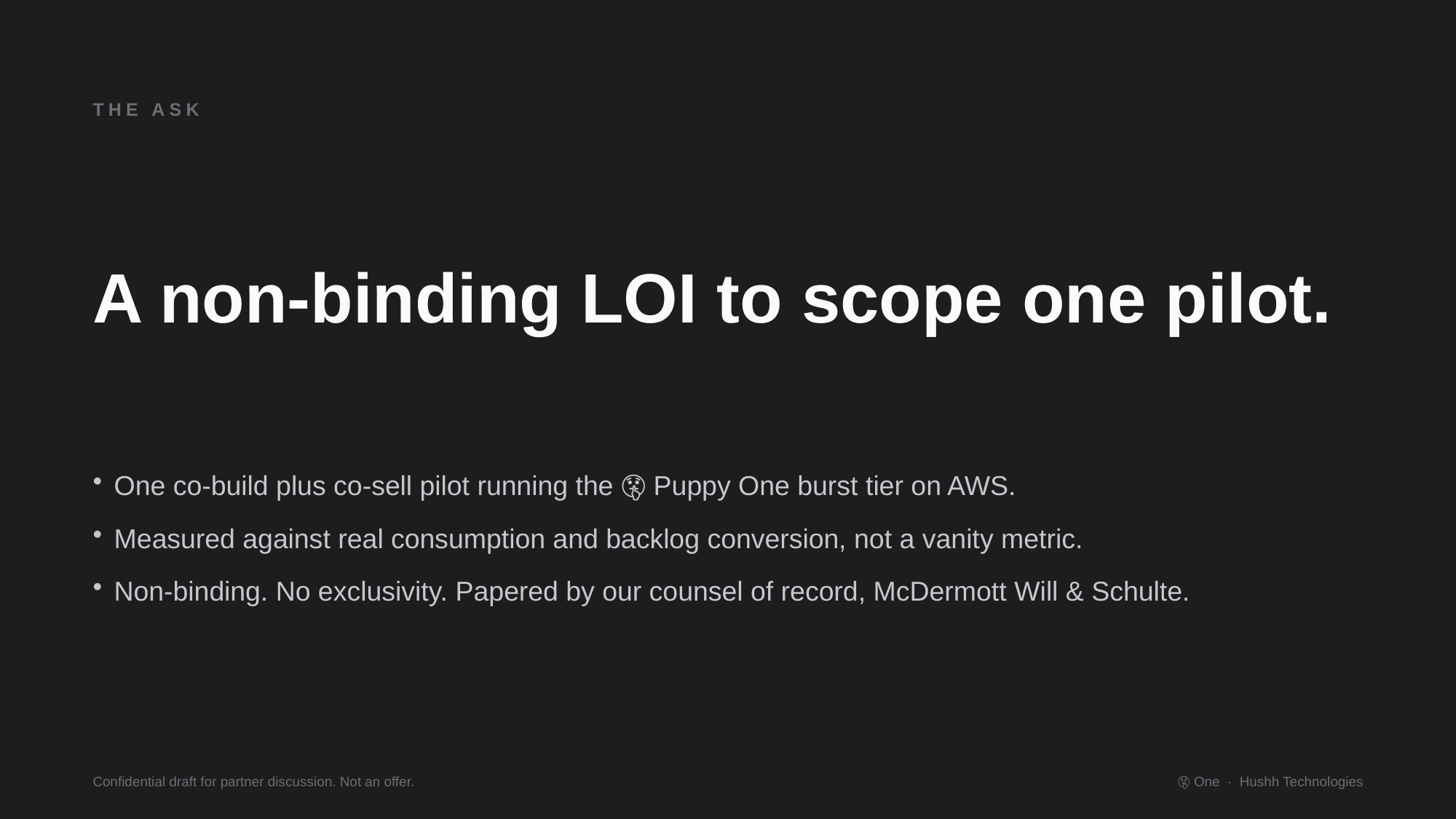

THE ASK
A non-binding LOI to scope one pilot.
One co-build plus co-sell pilot running the 🤫 Puppy One burst tier on AWS.
Measured against real consumption and backlog conversion, not a vanity metric.
Non-binding. No exclusivity. Papered by our counsel of record, McDermott Will & Schulte.
Confidential draft for partner discussion. Not an offer.
🤫 One  ·  Hushh Technologies